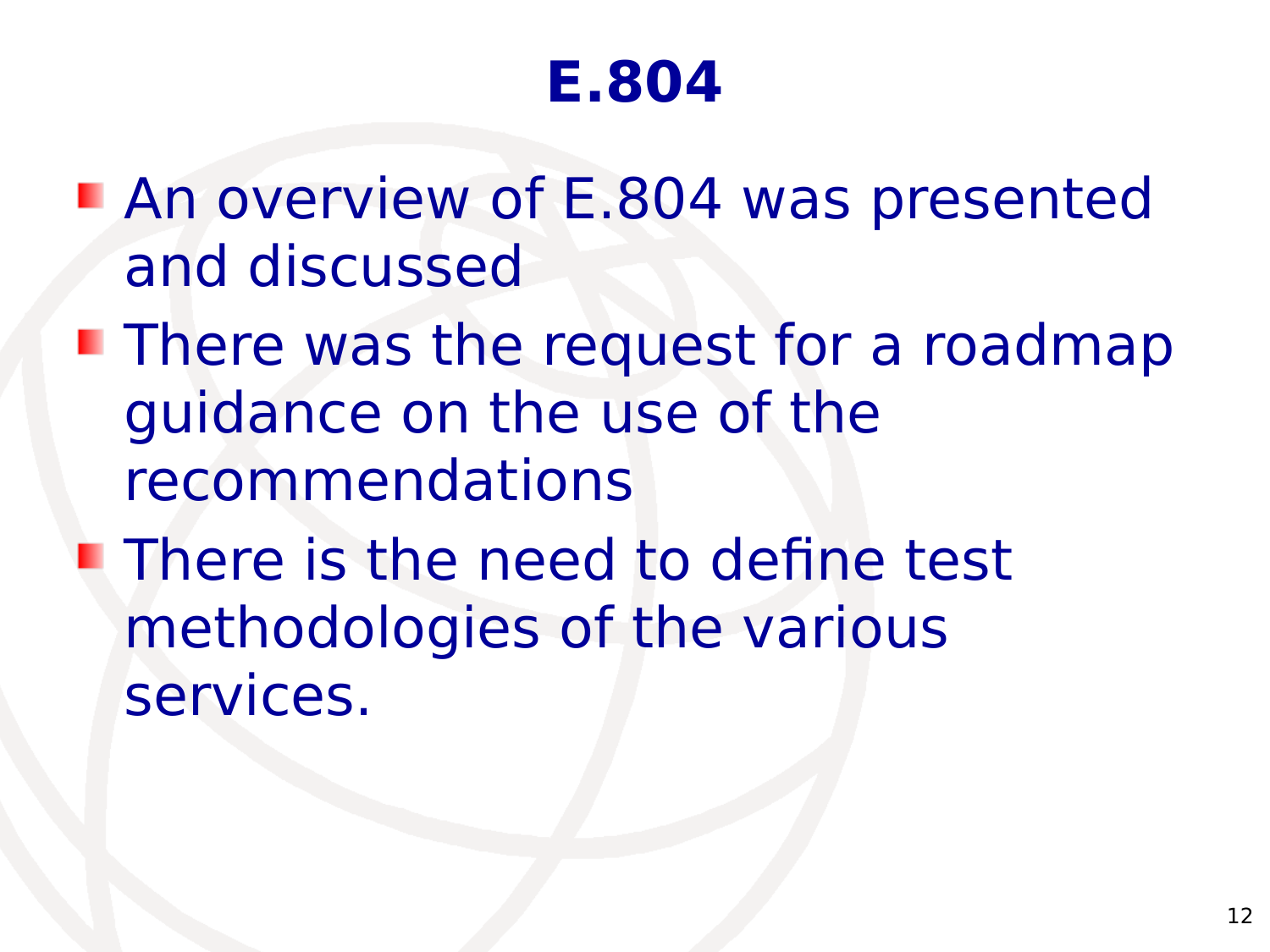

# E.804
An overview of E.804 was presented and discussed
There was the request for a roadmap guidance on the use of the recommendations
There is the need to define test methodologies of the various services.
12